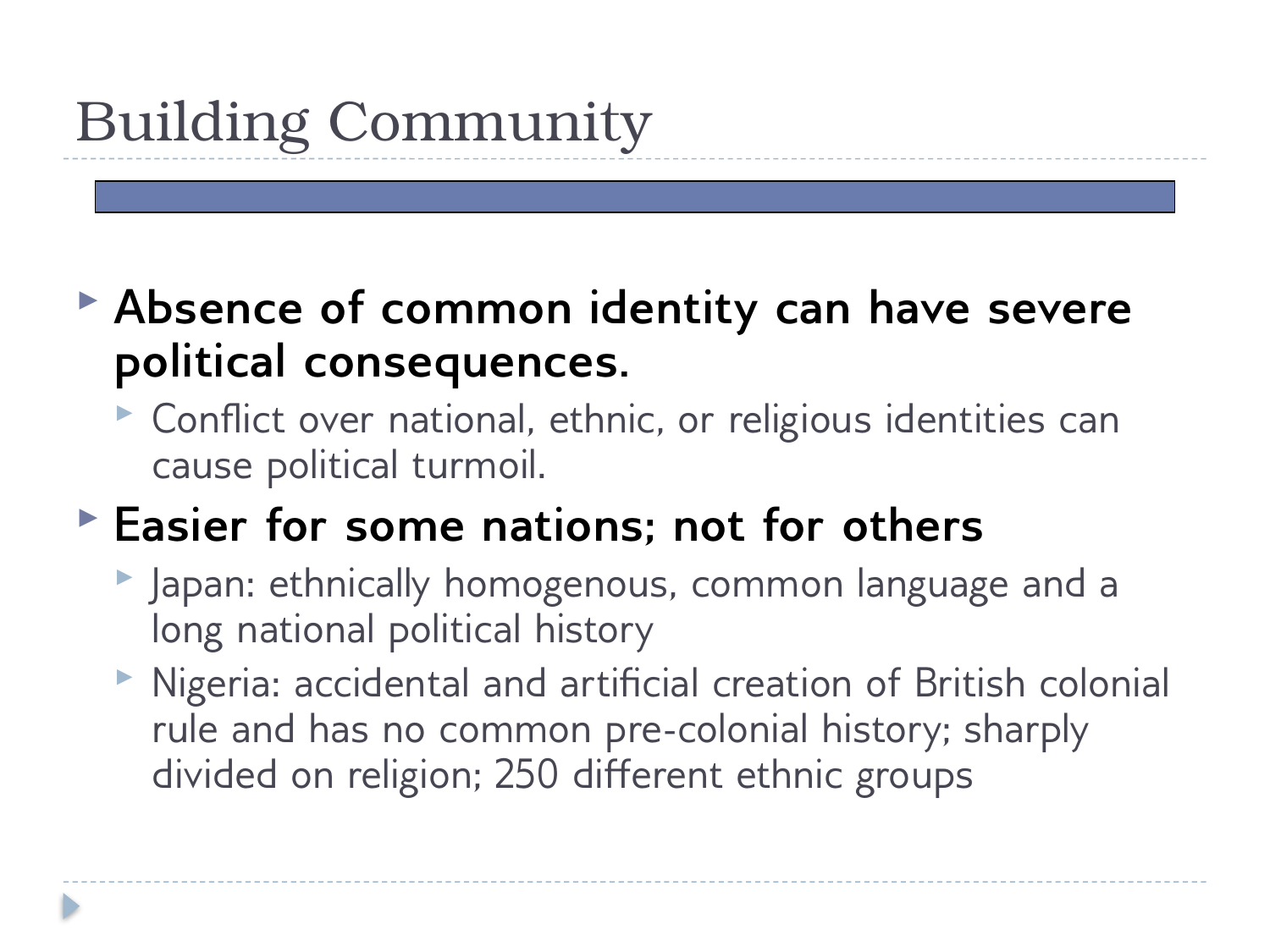

# Building Community

Absence of common identity can have severe political consequences.
Conflict over national, ethnic, or religious identities can cause political turmoil.
Easier for some nations; not for others
Japan: ethnically homogenous, common language and a long national political history
Nigeria: accidental and artificial creation of British colonial rule and has no common pre-colonial history; sharply divided on religion; 250 different ethnic groups